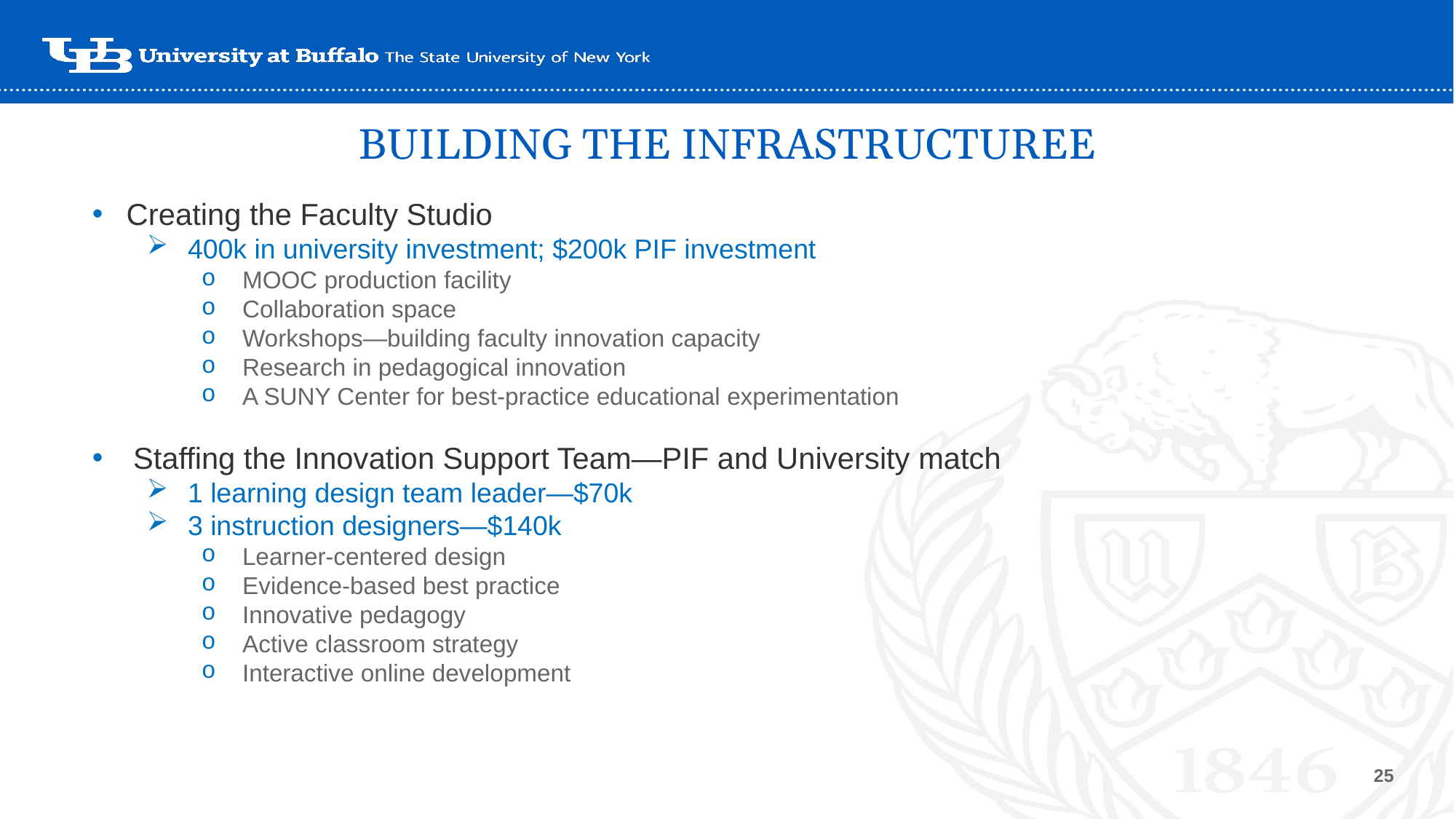

# BUILDING THE INFRASTRUCTUREE
Creating the Faculty Studio
400k in university investment; $200k PIF investment
MOOC production facility
Collaboration space
Workshops—building faculty innovation capacity
Research in pedagogical innovation
A SUNY Center for best-practice educational experimentation

Staffing the Innovation Support Team—PIF and University match
1 learning design team leader—$70k
3 instruction designers—$140k
Learner-centered design
Evidence-based best practice
Innovative pedagogy
Active classroom strategy
Interactive online development